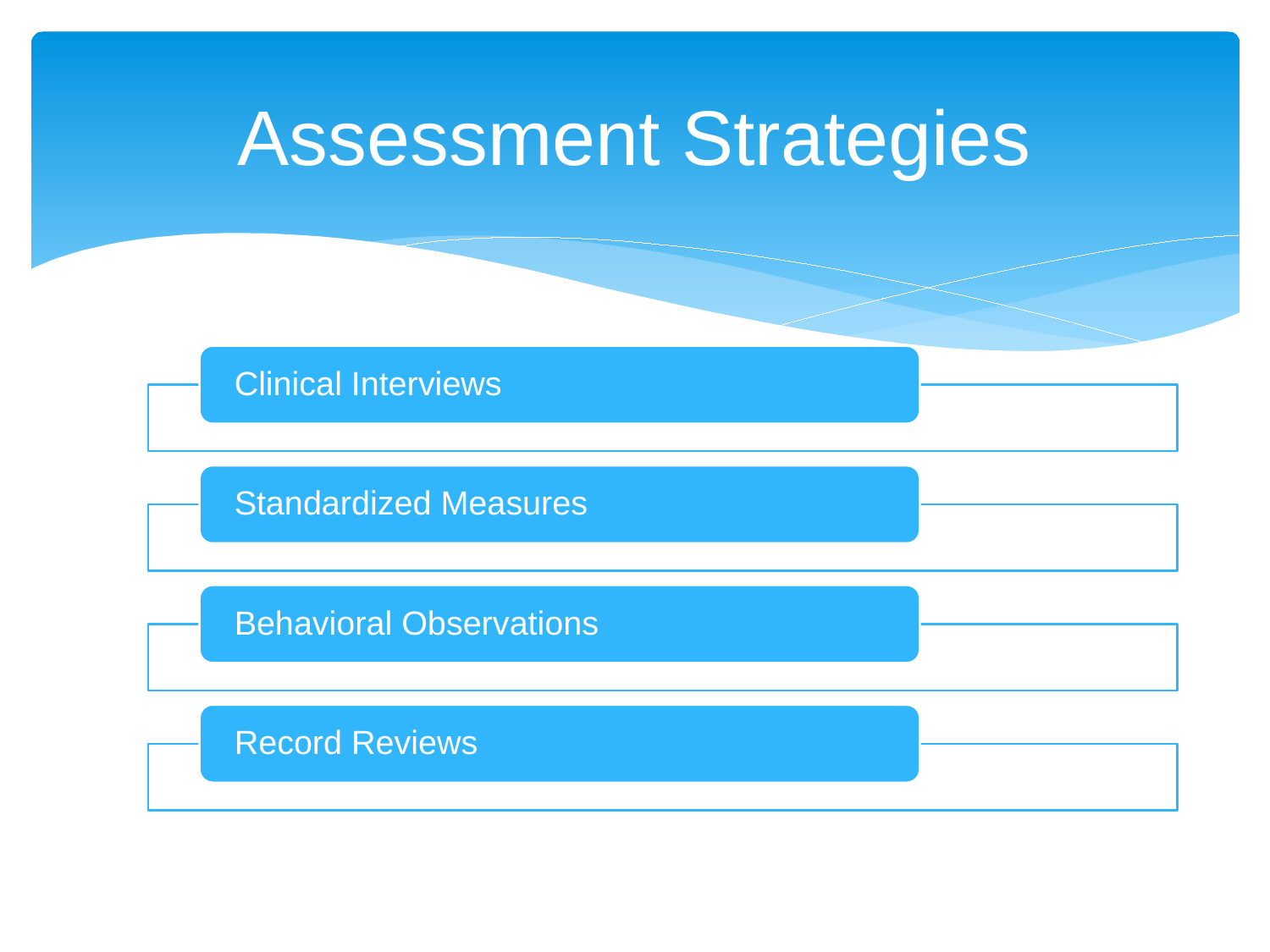

# Assessment Strategies
Clinical Interviews
Standardized Measures
Behavioral Observations
Record Reviews